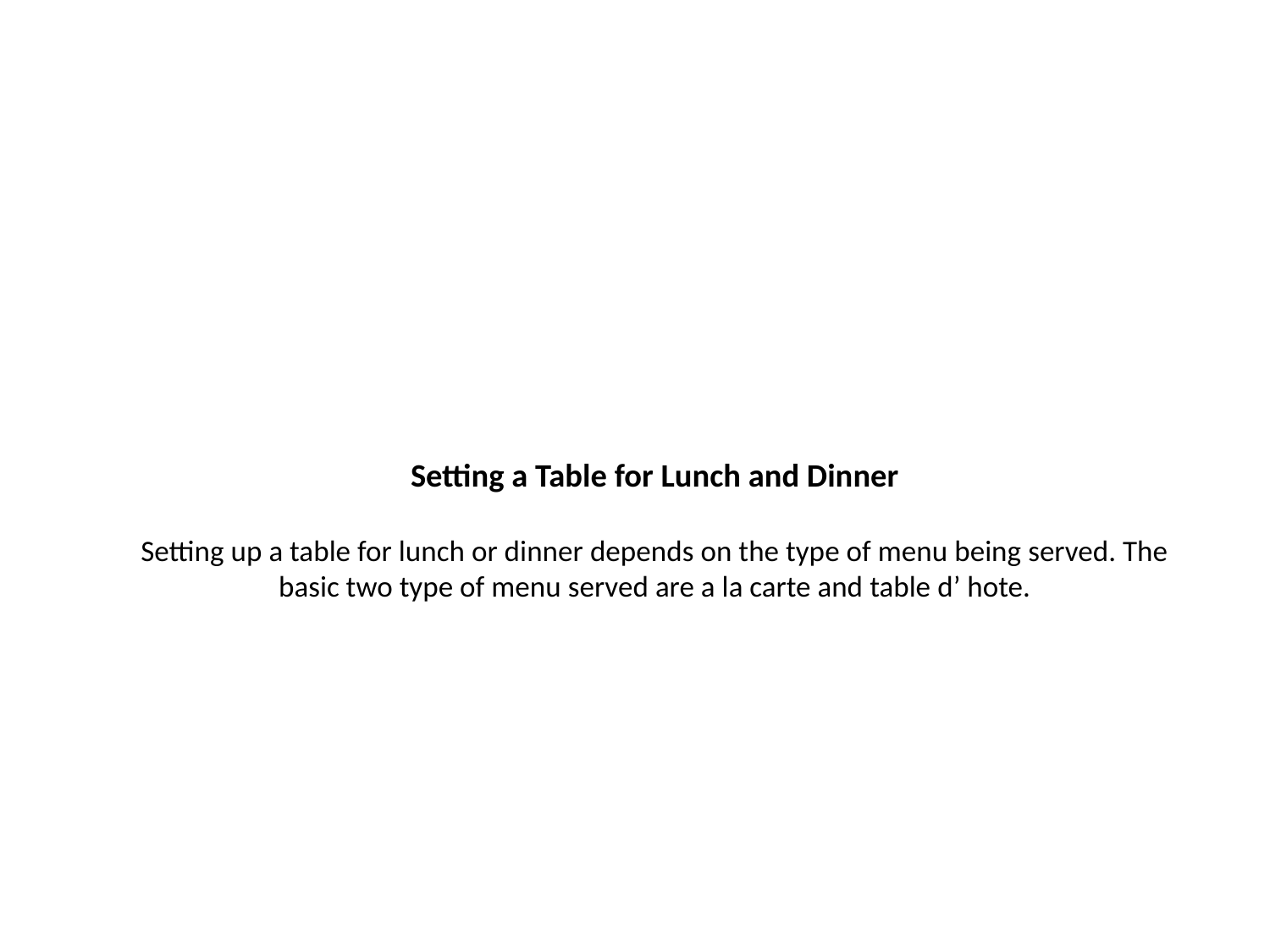

# Setting a Table for Lunch and Dinner Setting up a table for lunch or dinner depends on the type of menu being served. The basic two type of menu served are a la carte and table d’ hote.